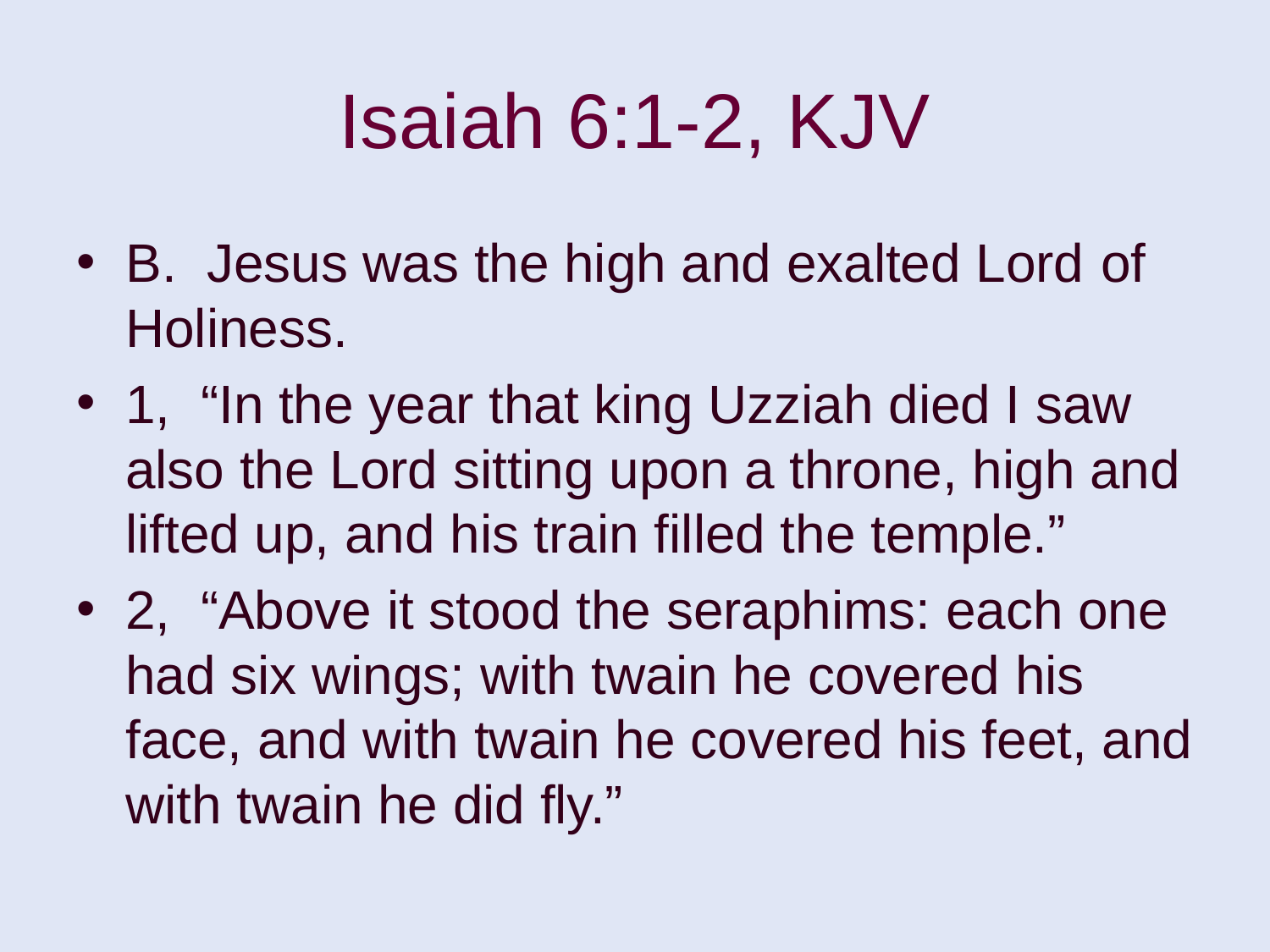

# Isaiah 6:1-2, KJV
B.  Jesus was the high and exalted Lord 	of Holiness.
1,  “In the year that king Uzziah died I saw also the Lord sitting upon a throne, high and lifted up, and his train filled the temple.”
2,  “Above it stood the seraphims: each one had six wings; with twain he covered his face, and with twain he covered his feet, and with twain he did fly.”